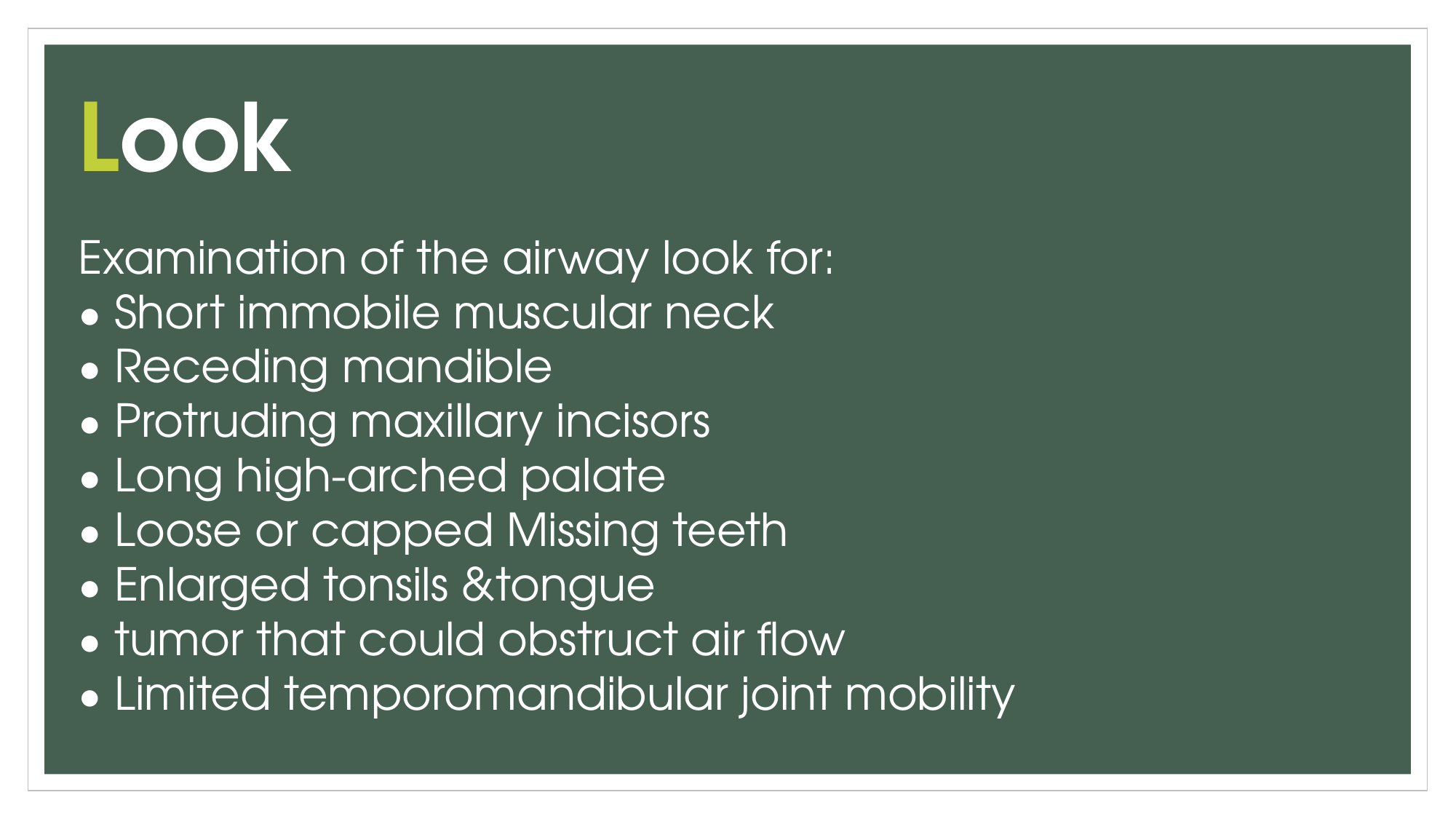

Look
Examination of the airway look for:
• Short immobile muscular neck
• Receding mandible
• Protruding maxillary incisors
• Long high-arched palate
• Loose or capped Missing teeth
• Enlarged tonsils &tongue
• tumor that could obstruct air flow
• Limited temporomandibular joint mobility